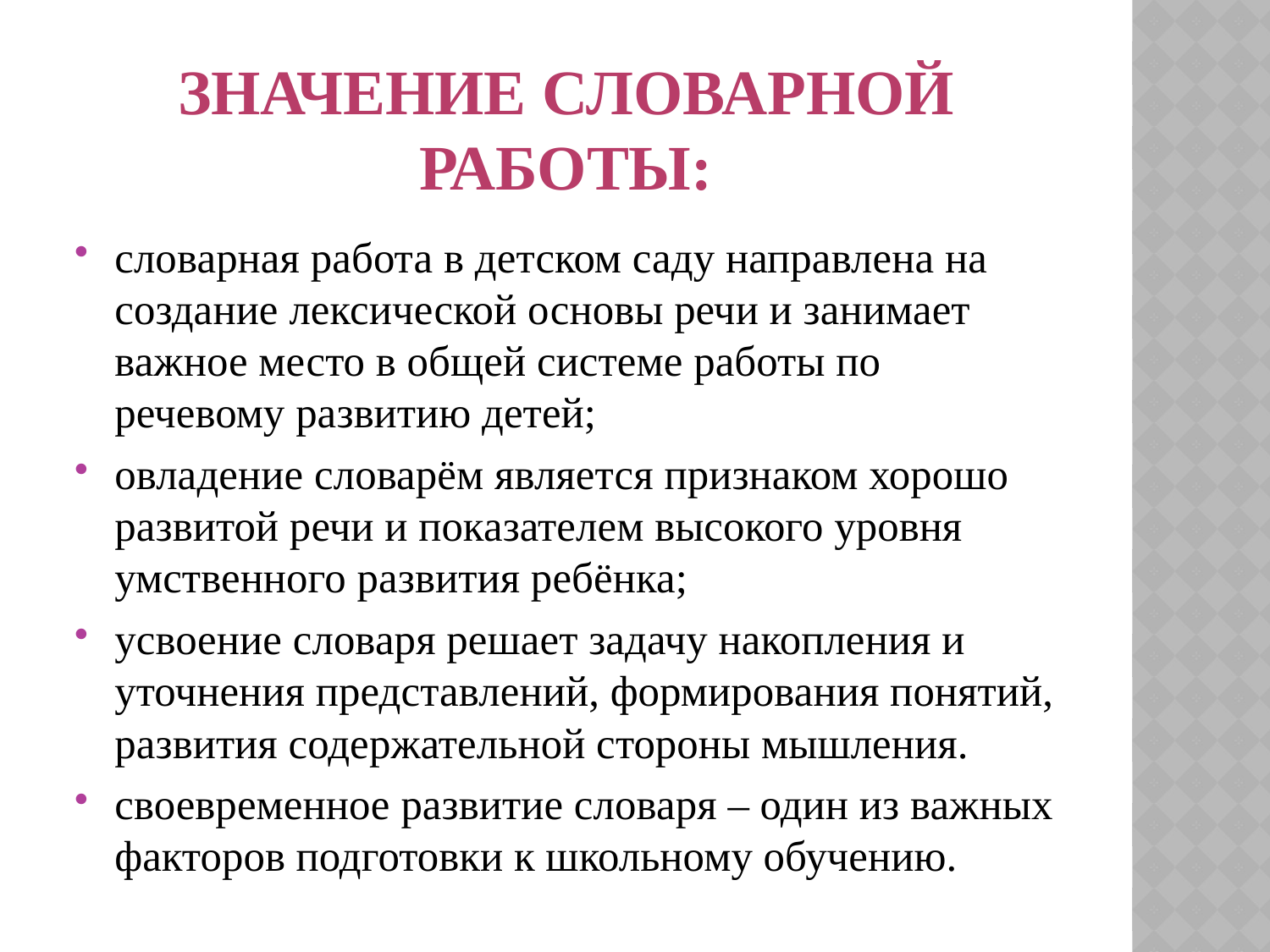

# Значение словарной работы:
словарная работа в детском саду направлена на создание лексической основы речи и занимает важное место в общей системе работы по речевому развитию детей;
овладение словарём является признаком хорошо развитой речи и показателем высокого уровня умственного развития ребёнка;
усвоение словаря решает задачу накопления и уточнения представлений, формирования понятий, развития содержательной стороны мышления.
своевременное развитие словаря – один из важных факторов подготовки к школьному обучению.